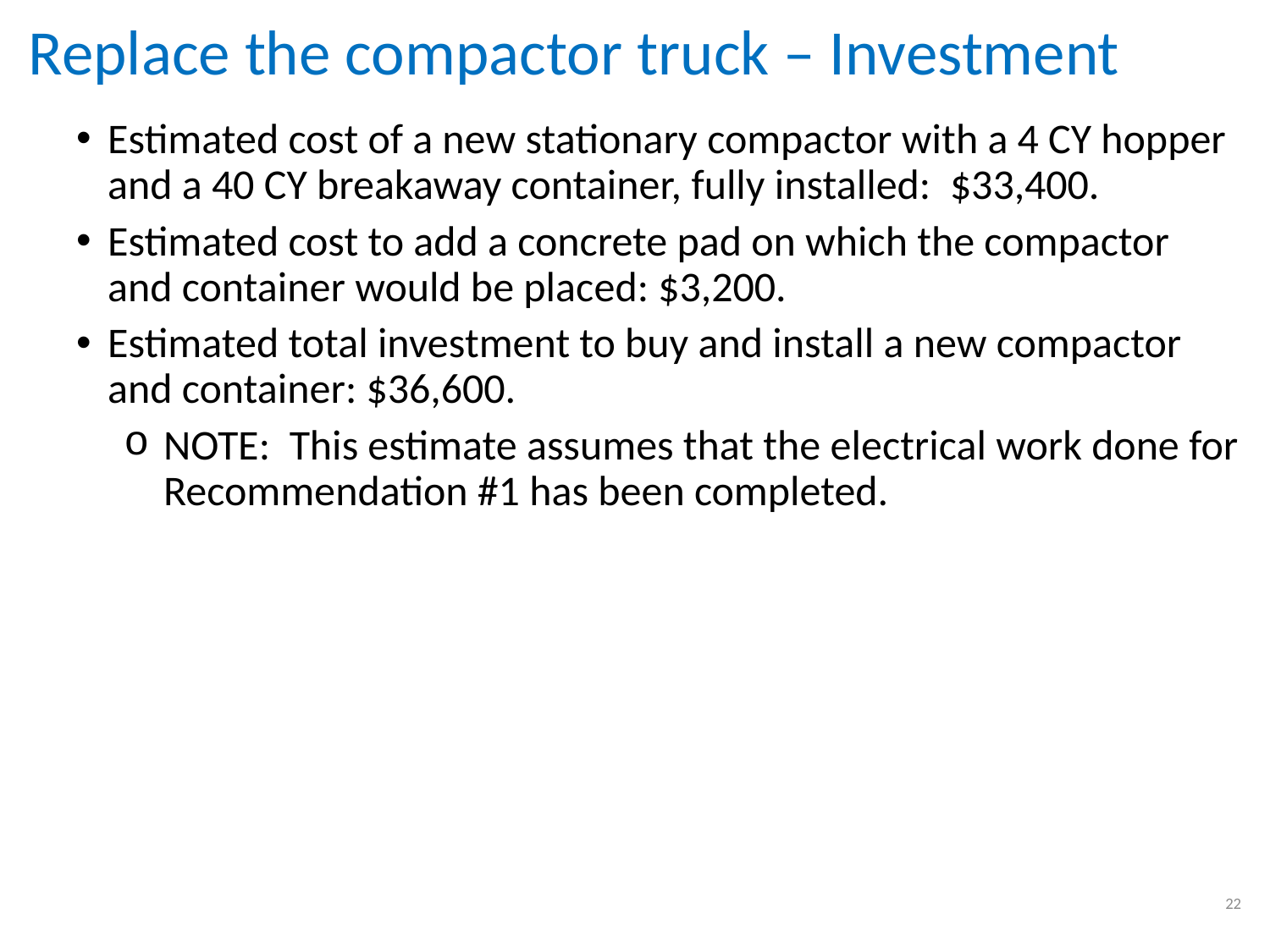

# Replace the compactor truck – Investment
Estimated cost of a new stationary compactor with a 4 CY hopper and a 40 CY breakaway container, fully installed:  $33,400.
Estimated cost to add a concrete pad on which the compactor and container would be placed: $3,200.
Estimated total investment to buy and install a new compactor and container: $36,600.
NOTE:  This estimate assumes that the electrical work done for Recommendation #1 has been completed.
22